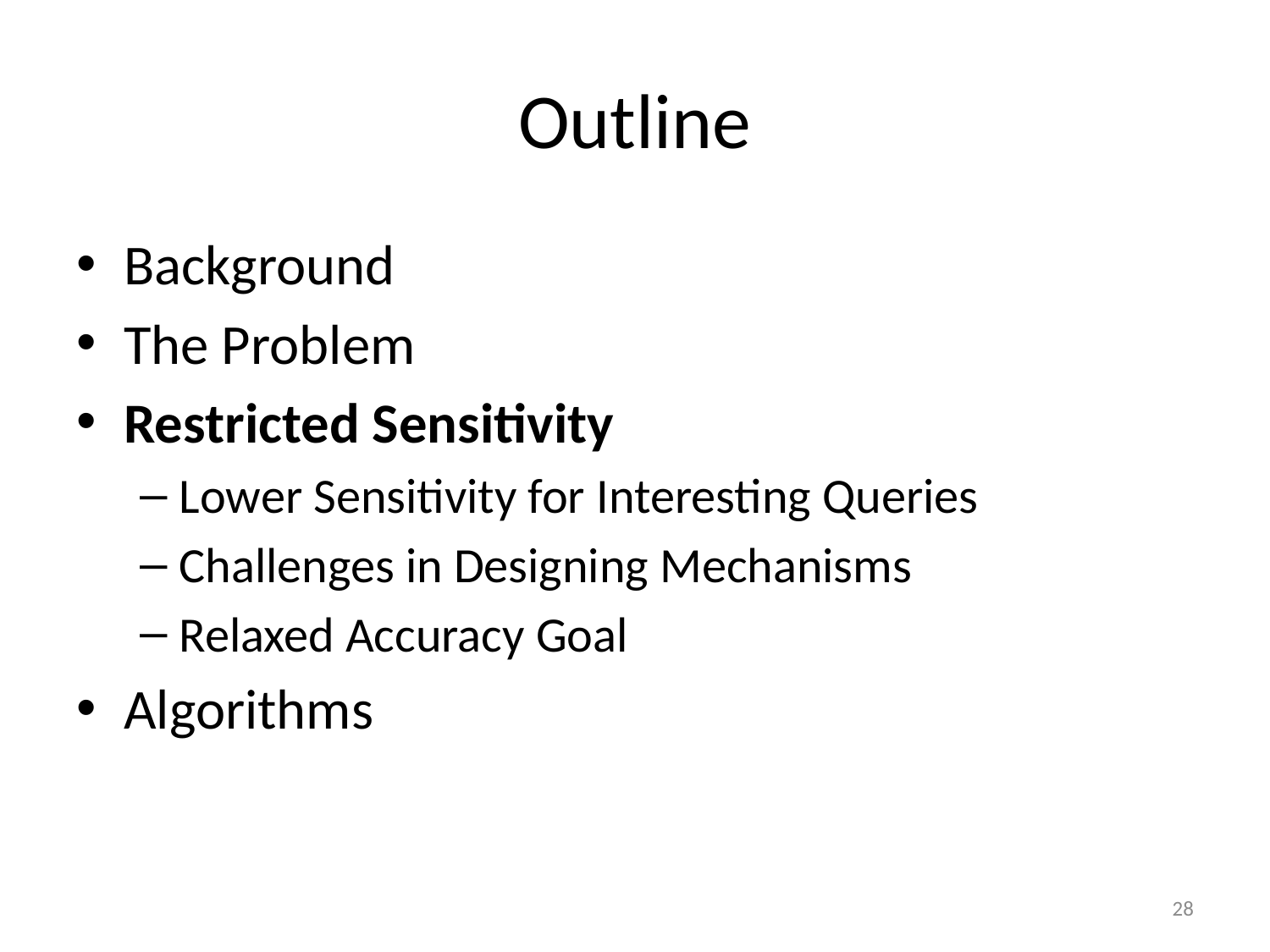

# Outline
Background
The Problem
Restricted Sensitivity
Lower Sensitivity for Interesting Queries
Challenges in Designing Mechanisms
Relaxed Accuracy Goal
Algorithms

28